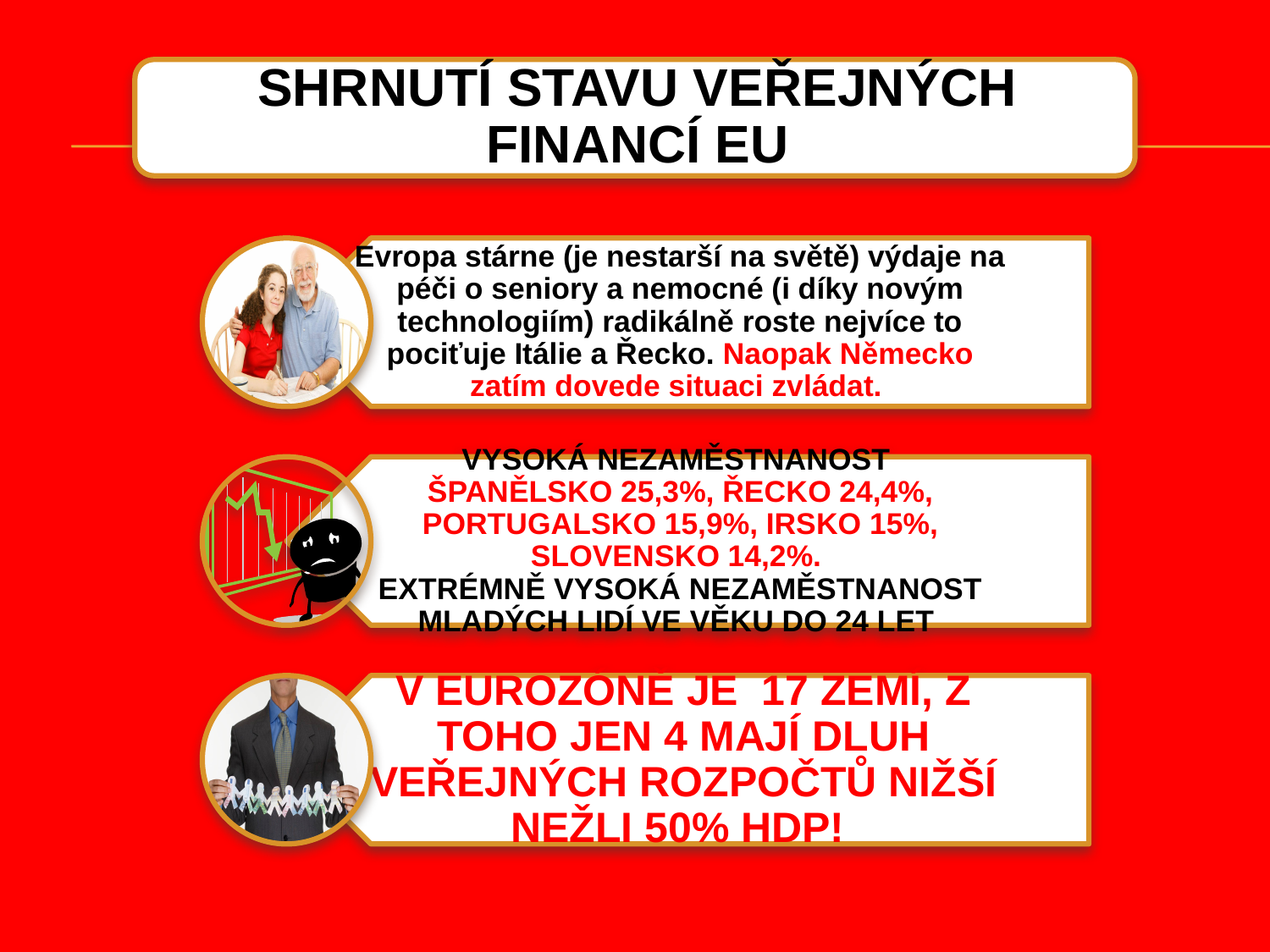

SHRNUTÍ STAVU VEŘEJNÝCH FINANCÍ EU
Evropa stárne (je nestarší na světě) výdaje na péči o seniory a nemocné (i díky novým technologiím) radikálně roste nejvíce to pociťuje Itálie a Řecko. Naopak Německo zatím dovede situaci zvládat.
VYSOKÁ NEZAMĚSTNANOST
ŠPANĚLSKO 25,3%, ŘECKO 24,4%, PORTUGALSKO 15,9%, IRSKO 15%, SLOVENSKO 14,2%.
EXTRÉMNĚ VYSOKÁ NEZAMĚSTNANOST MLADÝCH LIDÍ VE VĚKU DO 24 LET
V EUROZÓNĚ JE  17 ZEMÍ, Z TOHO JEN 4 MAJÍ DLUH VEŘEJNÝCH ROZPOČTŮ NIŽŠÍ NEŽLI 50% HDP!